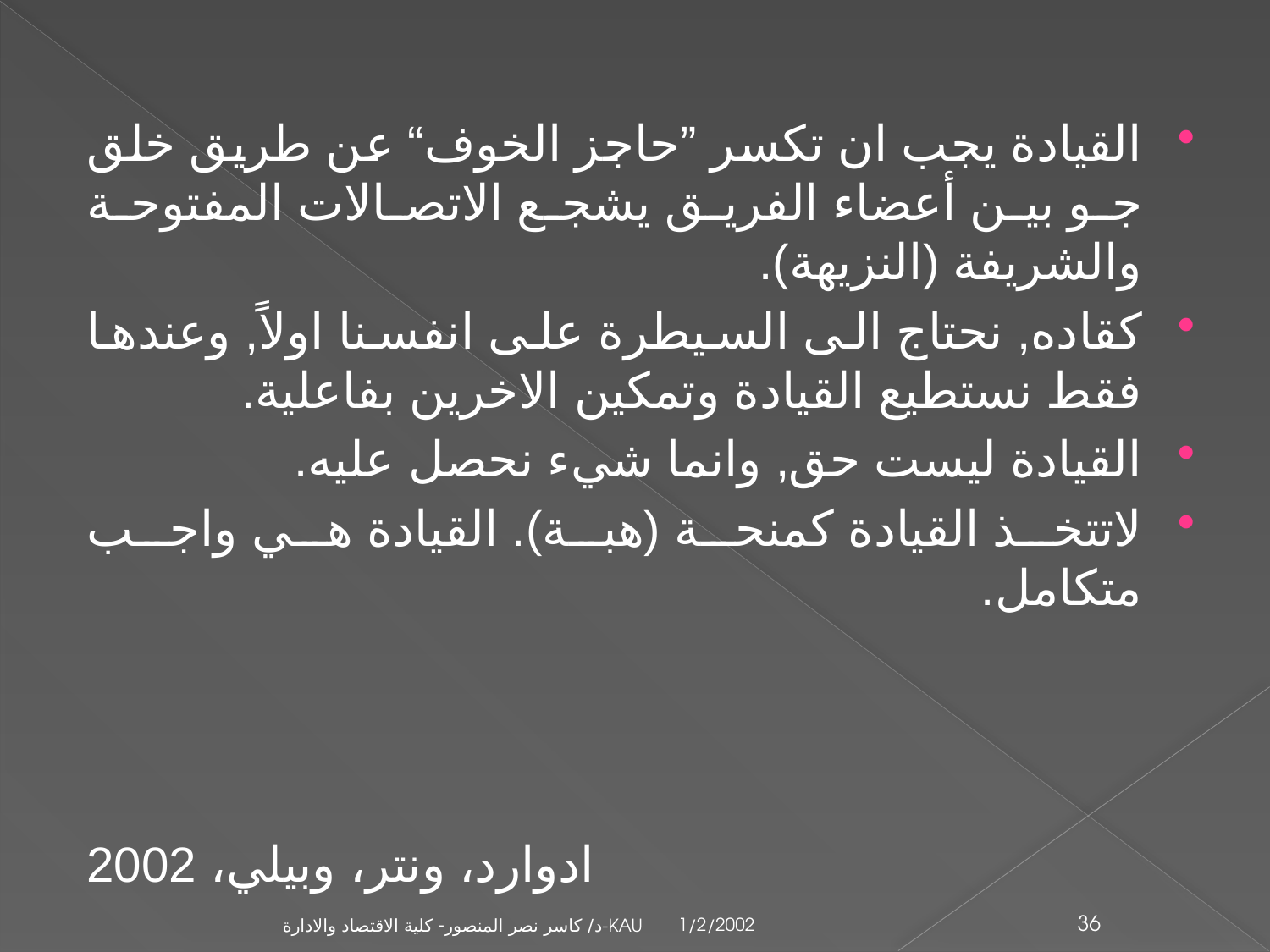

القيادة يجب ان تكسر ”حاجز الخوف“ عن طريق خلق جو بين أعضاء الفريق يشجع الاتصالات المفتوحة والشريفة (النزيهة).
كقاده, نحتاج الى السيطرة على انفسنا اولاً, وعندها فقط نستطيع القيادة وتمكين الاخرين بفاعلية.
القيادة ليست حق, وانما شيء نحصل عليه.
لاتتخذ القيادة كمنحة (هبة). القيادة هي واجب متكامل.

ادوارد، ونتر، وبيلي، 2002
1/2/2002
د/ كاسر نصر المنصور- كلية الاقتصاد والادارة-KAU
36